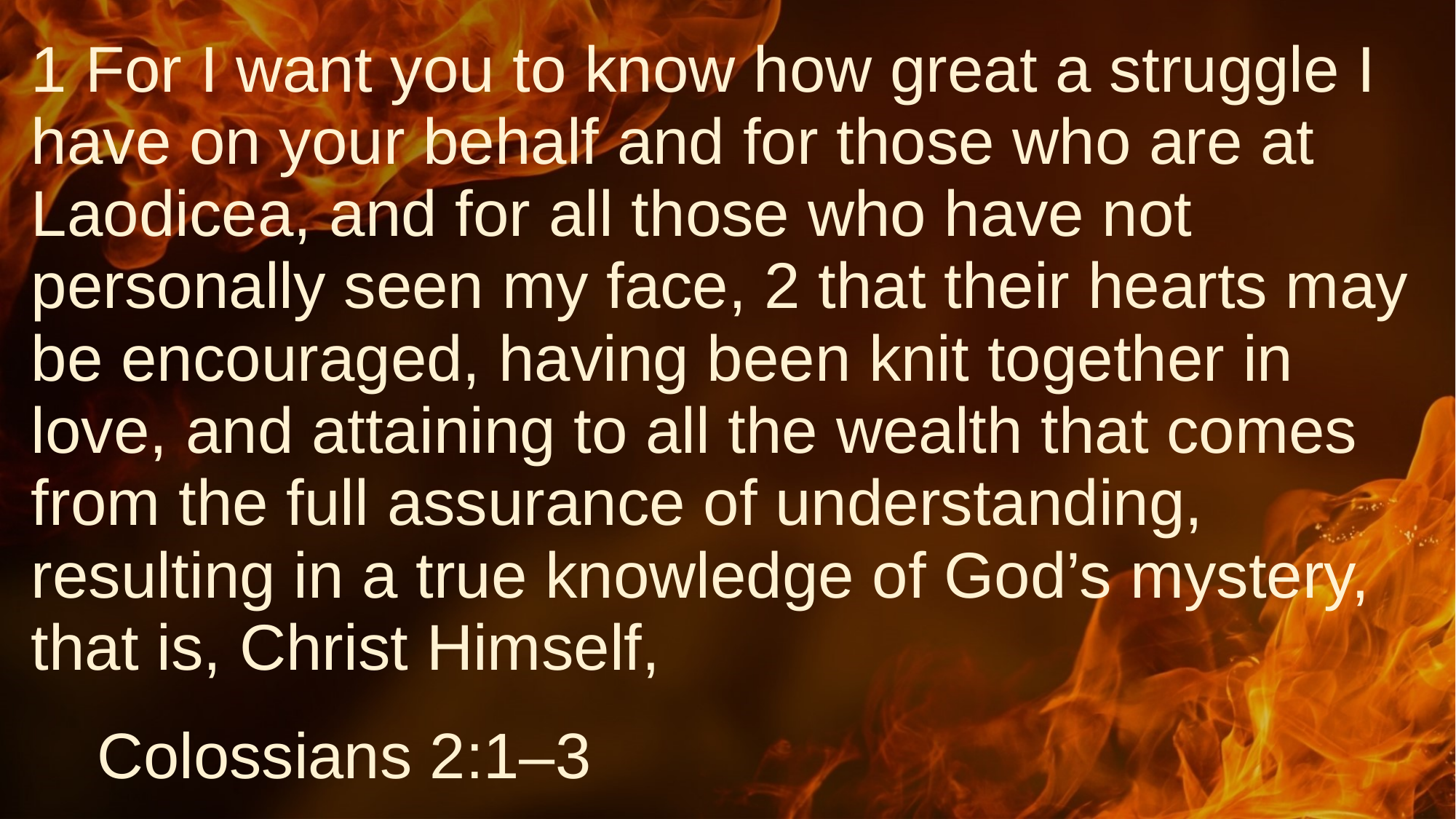

# 1 For I want you to know how great a struggle I have on your behalf and for those who are at Laodicea, and for all those who have not personally seen my face, 2 that their hearts may be encouraged, having been knit together in love, and attaining to all the wealth that comes from the full assurance of understanding, resulting in a true knowledge of God’s mystery, that is, Christ Himself,
Colossians 2:1–3